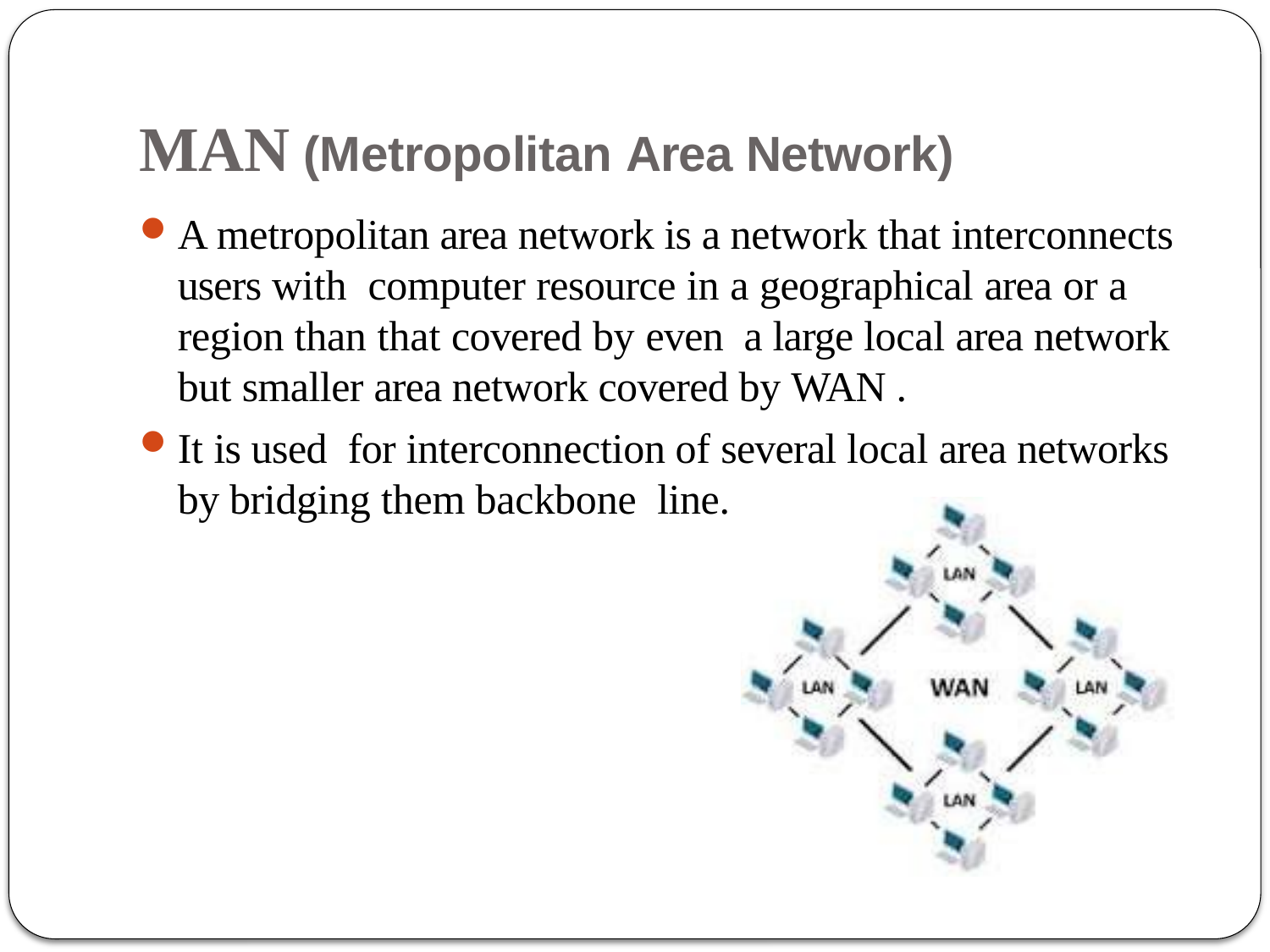

# MAN (Metropolitan Area Network)
A metropolitan area network is a network that interconnects users with  computer resource in a geographical area or a region than that covered by even  a large local area network but smaller area network covered by WAN .
It is used  for interconnection of several local area networks by bridging them backbone  line.